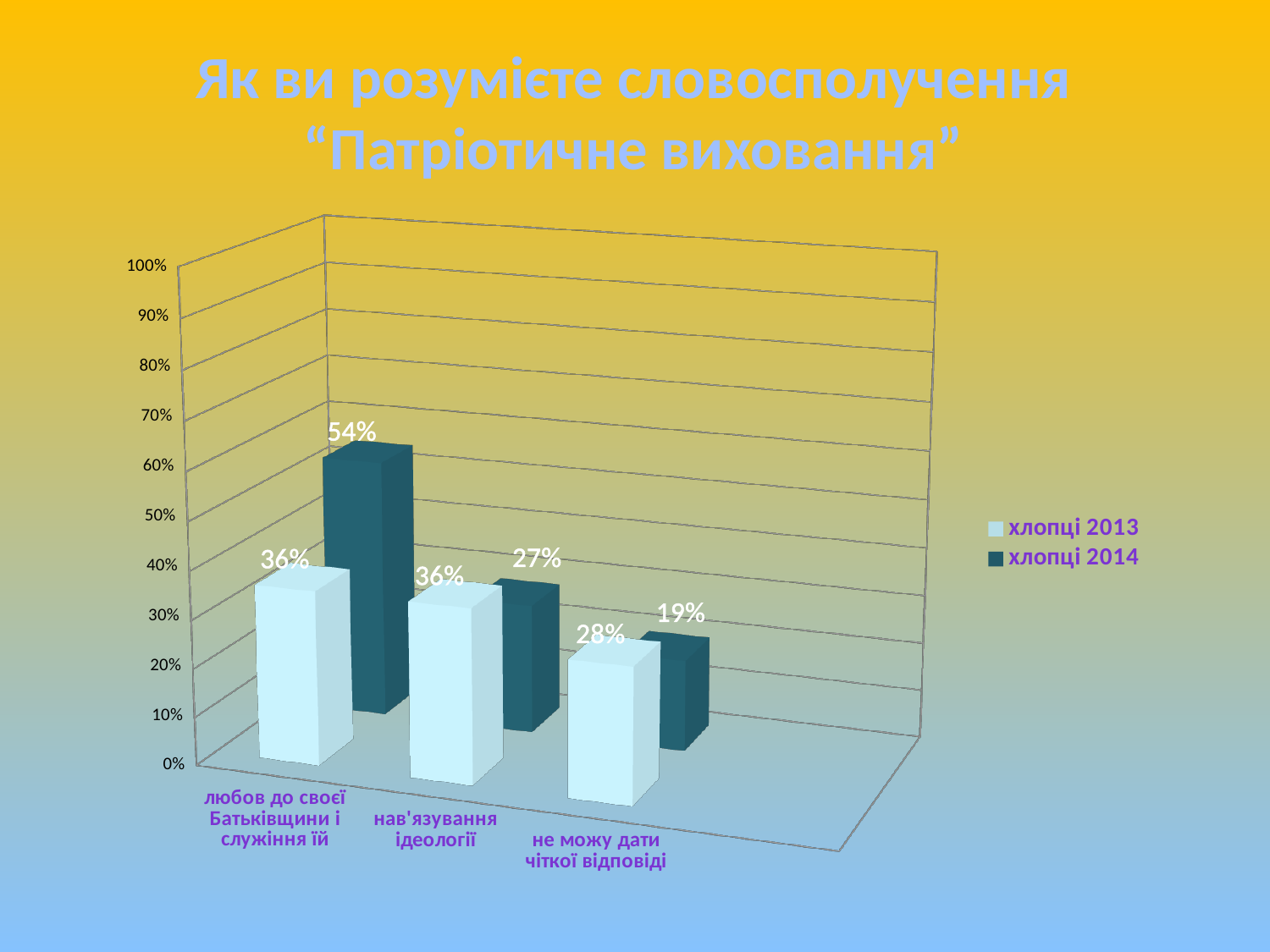

# Як ви розумієте словосполучення “Патріотичне виховання”

[unsupported chart]

15